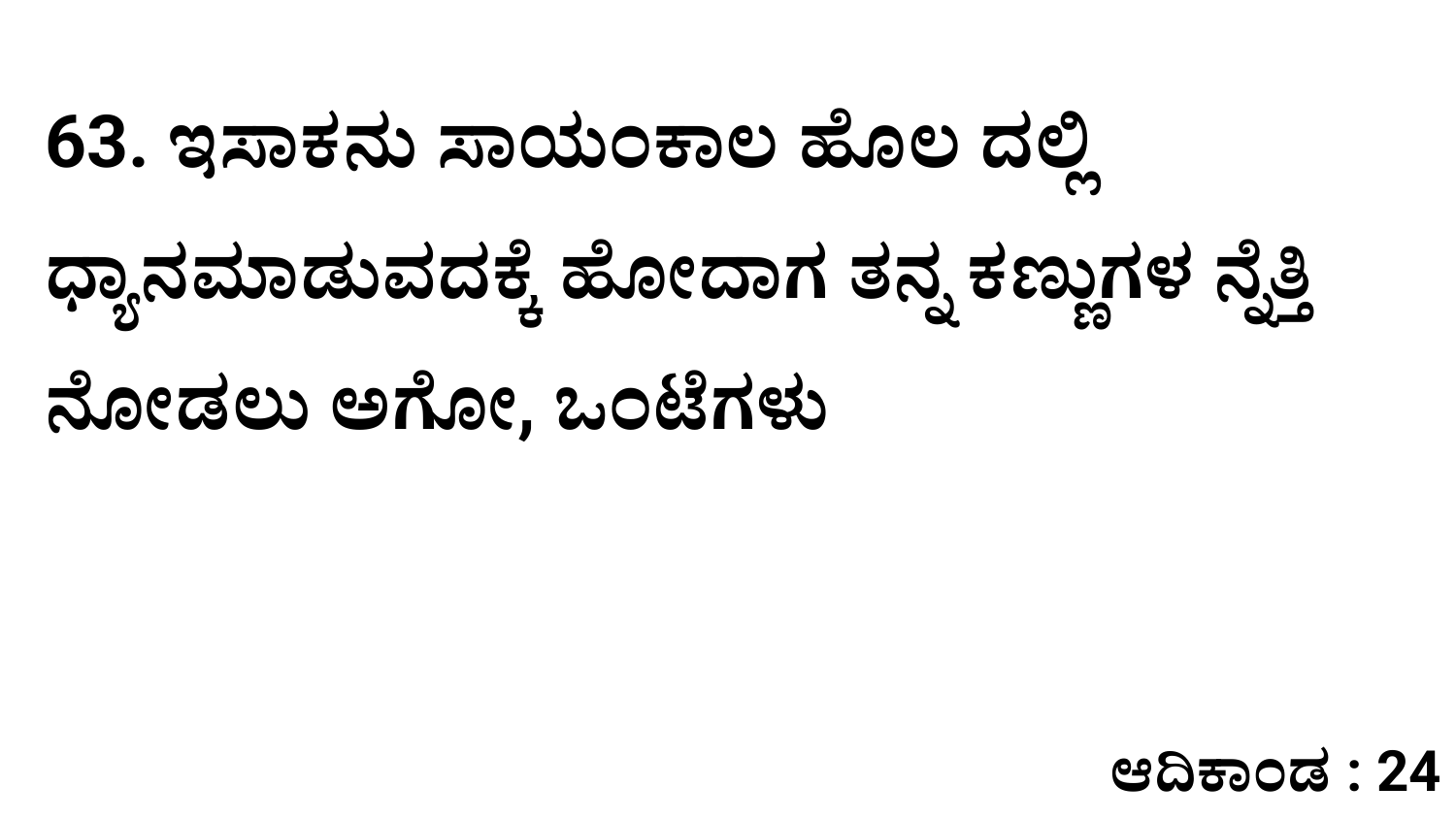

63. ಇಸಾಕನು ಸಾಯಂಕಾಲ ಹೊಲ ದಲ್ಲಿ ಧ್ಯಾನಮಾಡುವದಕ್ಕೆ ಹೋದಾಗ ತನ್ನ ಕಣ್ಣುಗಳ ನ್ನೆತ್ತಿ ನೋಡಲು ಅಗೋ, ಒಂಟೆಗಳು
ಆದಿಕಾಂಡ : 24